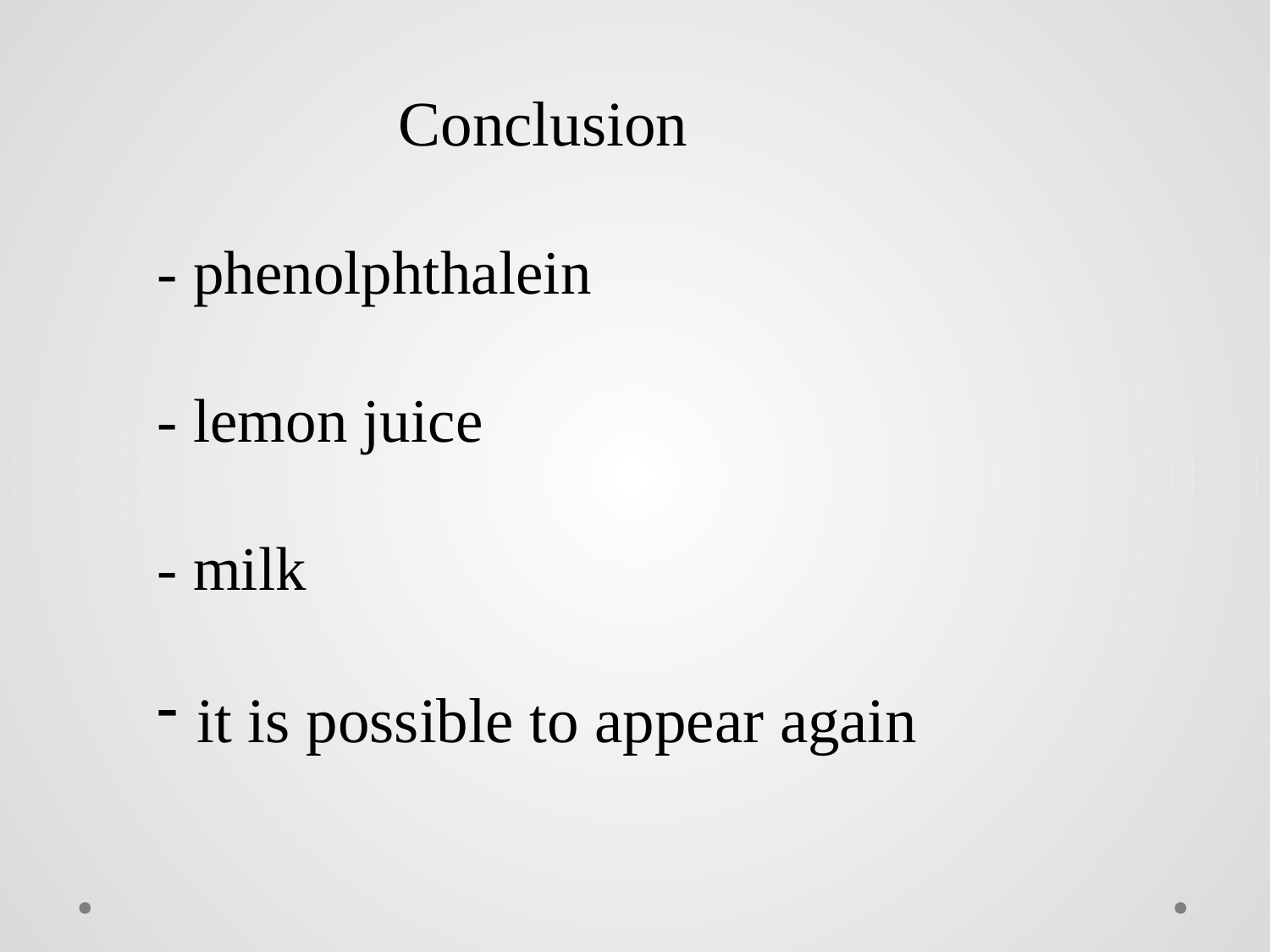

Conclusion
- phenolphthalein

- lemon juice

- milk

it is possible to appear again